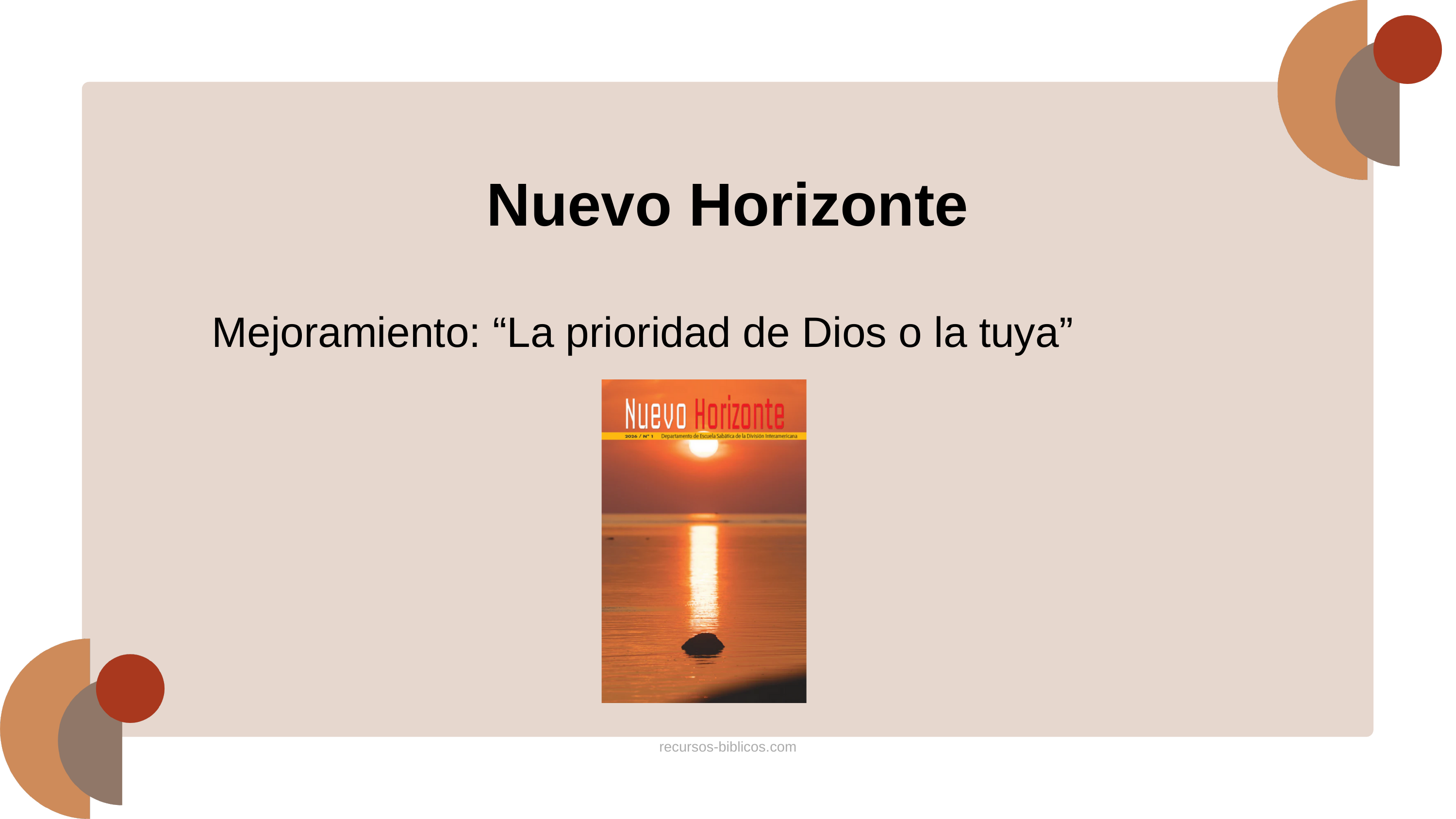

Nuevo Horizonte
Mejoramiento: “La prioridad de Dios o la tuya”

recursos-biblicos.com